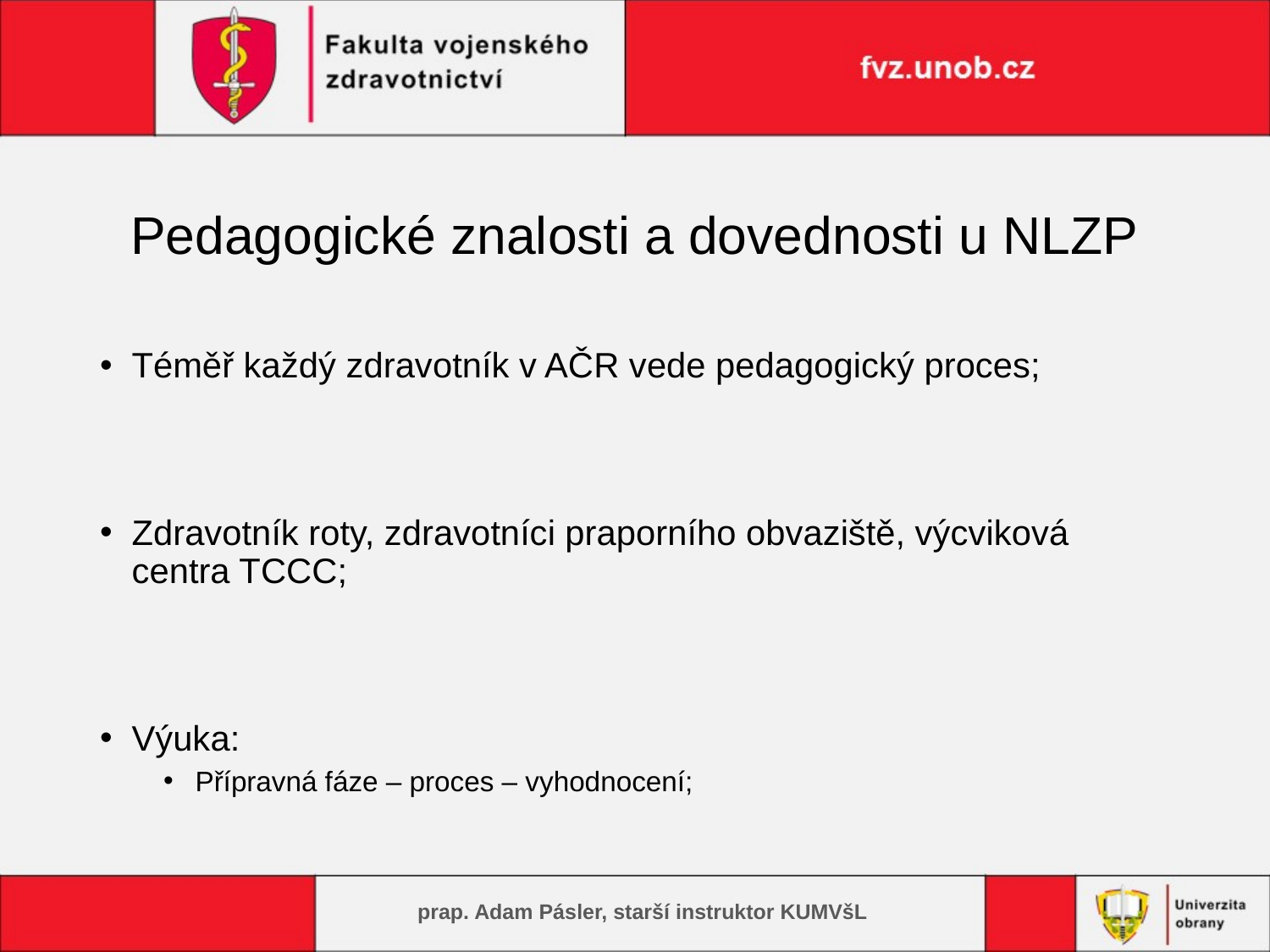

# Pedagogické znalosti a dovednosti u NLZP
Téměř každý zdravotník v AČR vede pedagogický proces;

Zdravotník roty, zdravotníci praporního obvaziště, výcviková centra TCCC;

Výuka:
Přípravná fáze – proces – vyhodnocení;

prap. Adam Pásler, starší instruktor KUMVšL